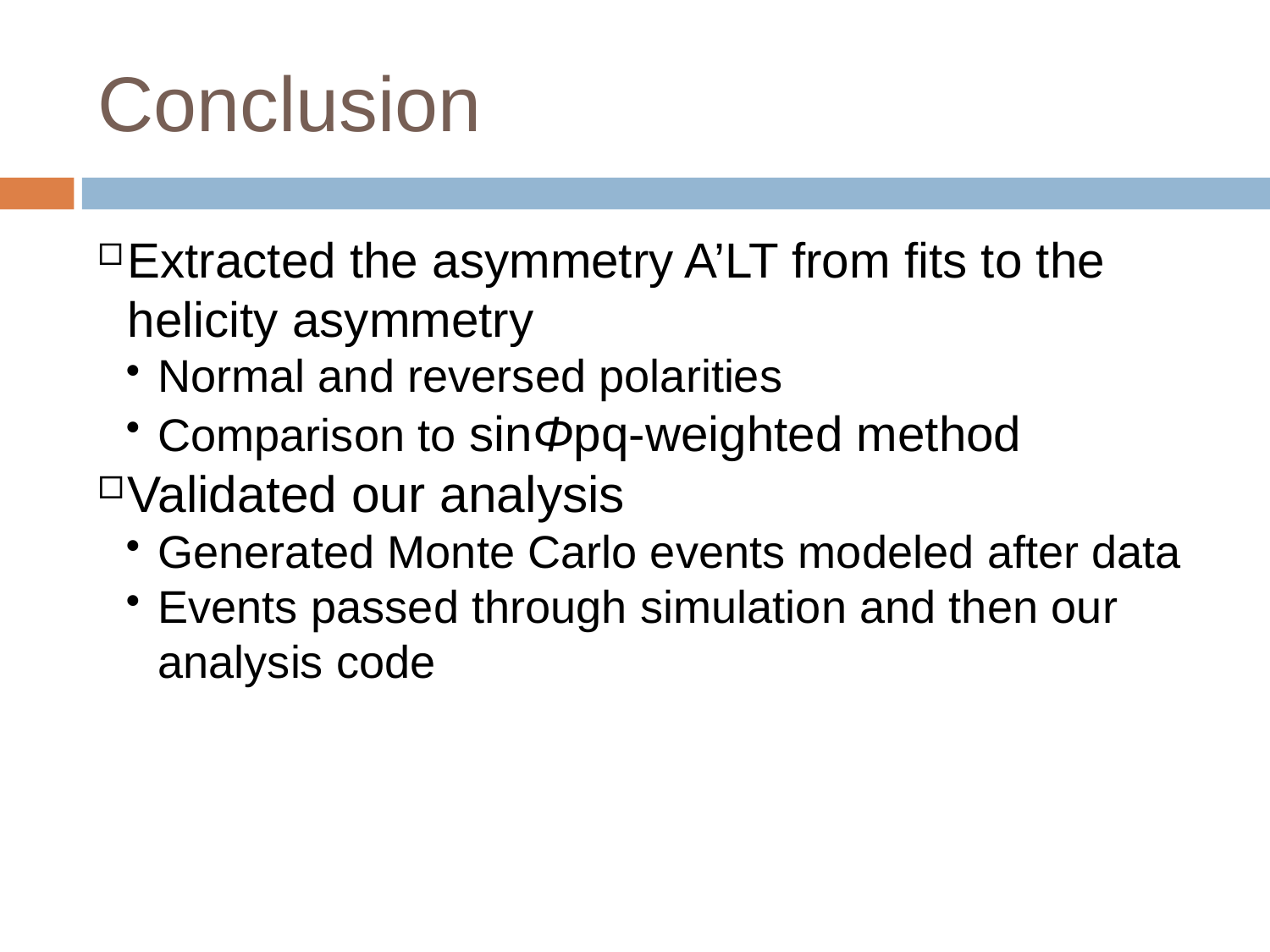

45
Conclusion
Extracted the asymmetry A’LT from fits to the helicity asymmetry
Normal and reversed polarities
Comparison to sinΦpq-weighted method
Validated our analysis
Generated Monte Carlo events modeled after data
Events passed through simulation and then our analysis code